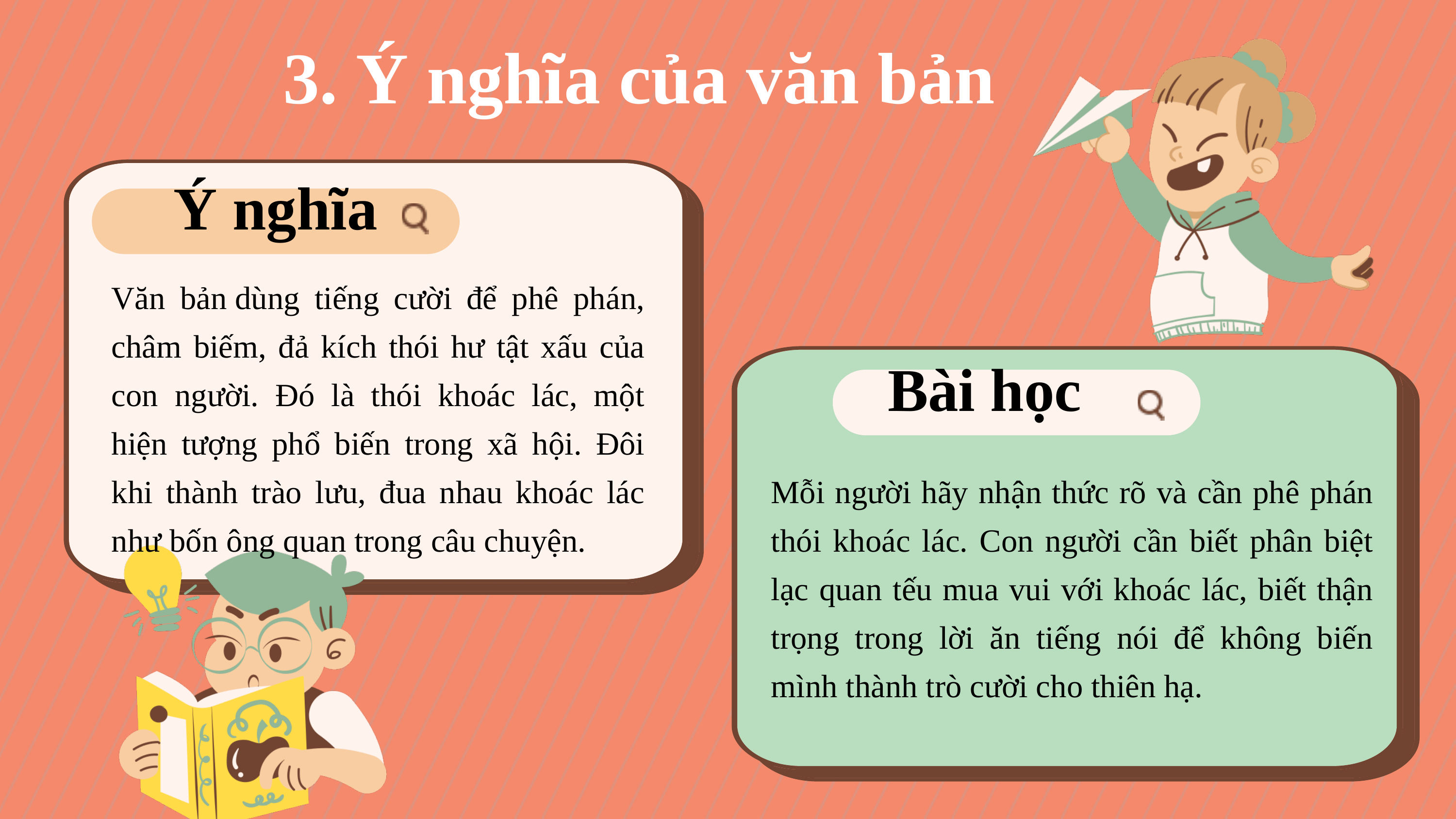

3. Ý nghĩa của văn bản

Ý nghĩa
Văn bản dùng tiếng cười để phê phán, châm biếm, đả kích thói hư tật xấu của con người. Đó là thói khoác lác, một hiện tượng phổ biến trong xã hội. Đôi khi thành trào lưu, đua nhau khoác lác như bốn ông quan trong câu chuyện.

Bài học
Mỗi người hãy nhận thức rõ và cần phê phán thói khoác lác. Con người cần biết phân biệt lạc quan tếu mua vui với khoác lác, biết thận trọng trong lời ăn tiếng nói để không biến mình thành trò cười cho thiên hạ.